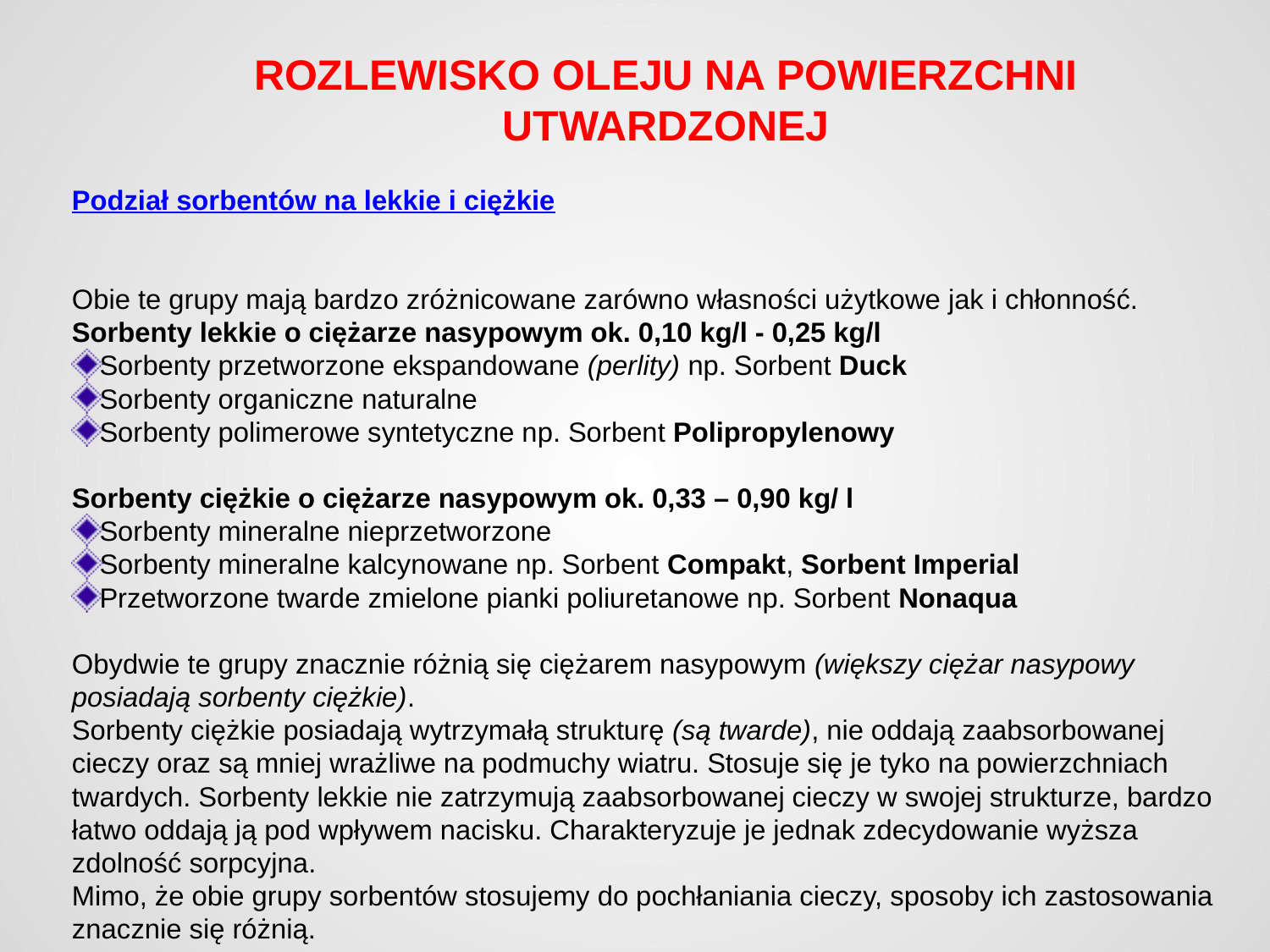

# ROZLEWISKO OLEJU NA POWIERZCHNI UTWARDZONEJ
Podział sorbentów na lekkie i ciężkie

Obie te grupy mają bardzo zróżnicowane zarówno własności użytkowe jak i chłonność.
Sorbenty lekkie o ciężarze nasypowym ok. 0,10 kg/l - 0,25 kg/l
 Sorbenty przetworzone ekspandowane (perlity) np. Sorbent Duck
 Sorbenty organiczne naturalne
 Sorbenty polimerowe syntetyczne np. Sorbent Polipropylenowy

Sorbenty ciężkie o ciężarze nasypowym ok. 0,33 – 0,90 kg/ l
 Sorbenty mineralne nieprzetworzone
 Sorbenty mineralne kalcynowane np. Sorbent Compakt, Sorbent Imperial
 Przetworzone twarde zmielone pianki poliuretanowe np. Sorbent Nonaqua

Obydwie te grupy znacznie różnią się ciężarem nasypowym (większy ciężar nasypowy posiadają sorbenty ciężkie).
Sorbenty ciężkie posiadają wytrzymałą strukturę (są twarde), nie oddają zaabsorbowanej cieczy oraz są mniej wrażliwe na podmuchy wiatru. Stosuje się je tyko na powierzchniach twardych. Sorbenty lekkie nie zatrzymują zaabsorbowanej cieczy w swojej strukturze, bardzo łatwo oddają ją pod wpływem nacisku. Charakteryzuje je jednak zdecydowanie wyższa zdolność sorpcyjna.
Mimo, że obie grupy sorbentów stosujemy do pochłaniania cieczy, sposoby ich zastosowania znacznie się różnią.